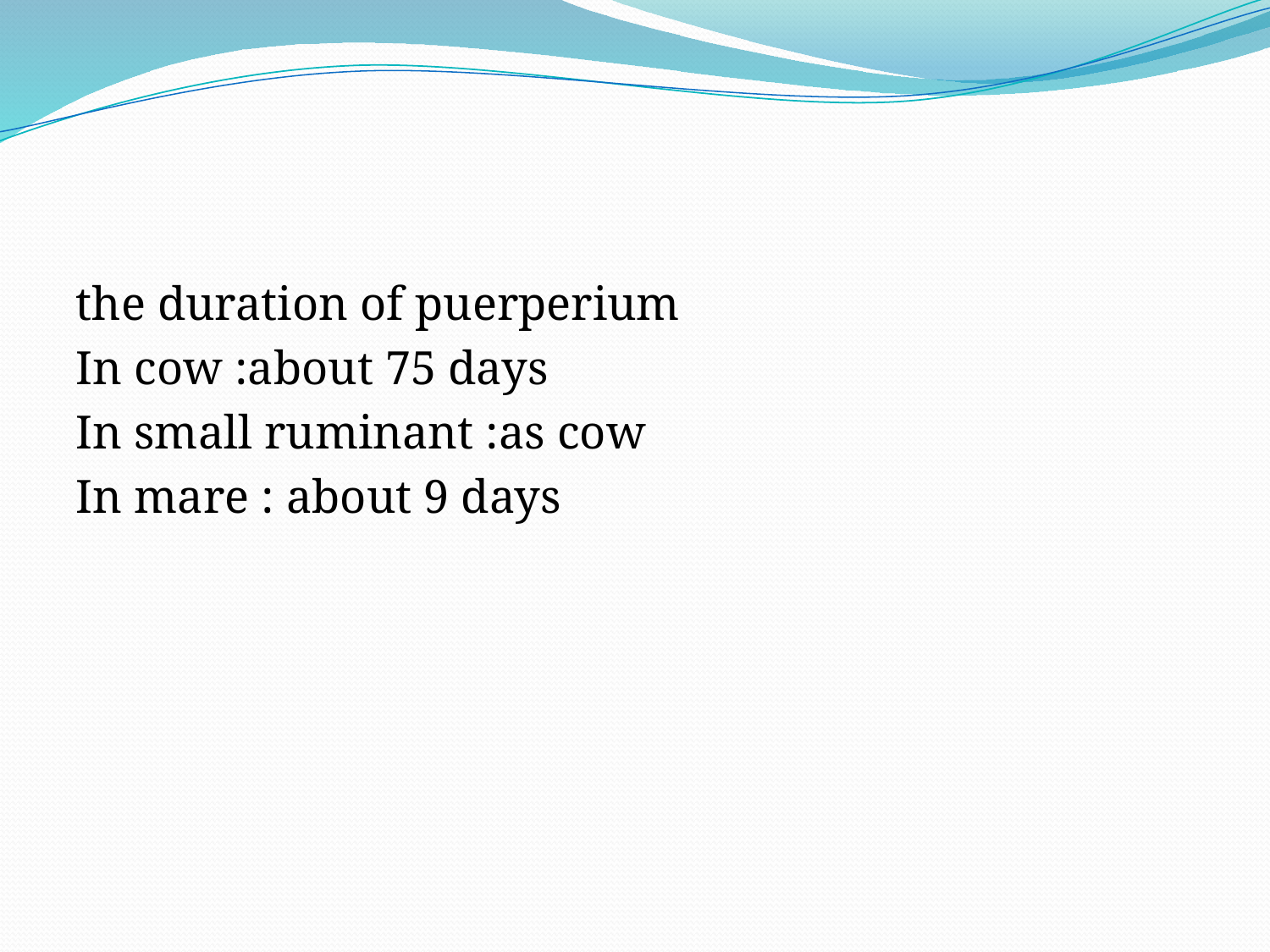

the duration of puerperium
In cow :about 75 days
In small ruminant :as cow
In mare : about 9 days